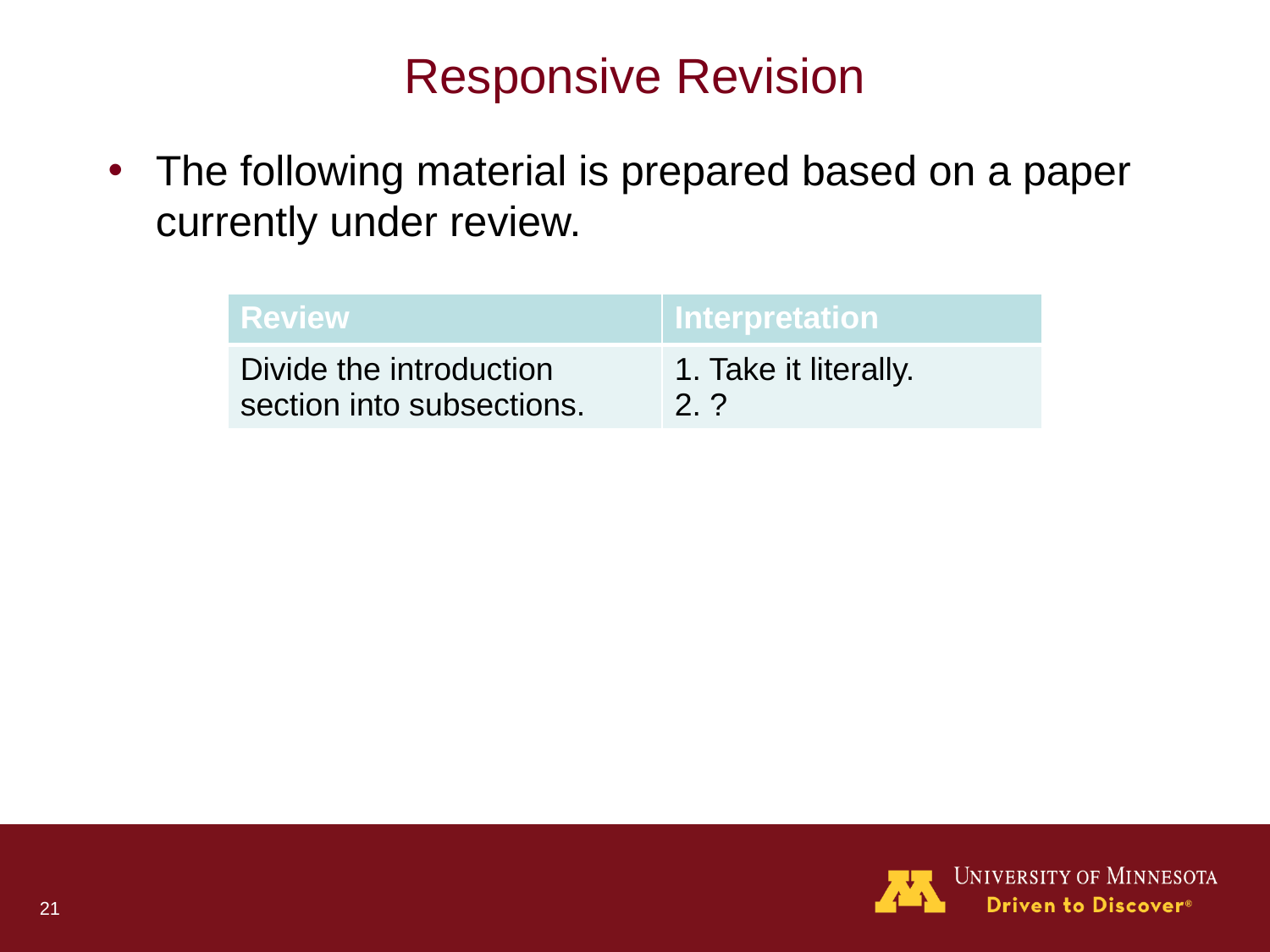

# Responsive Revision
The following material is prepared based on a paper currently under review.
| Review | Interpretation |
| --- | --- |
| Divide the introduction section into subsections. | 1. Take it literally. 2. ? |
21